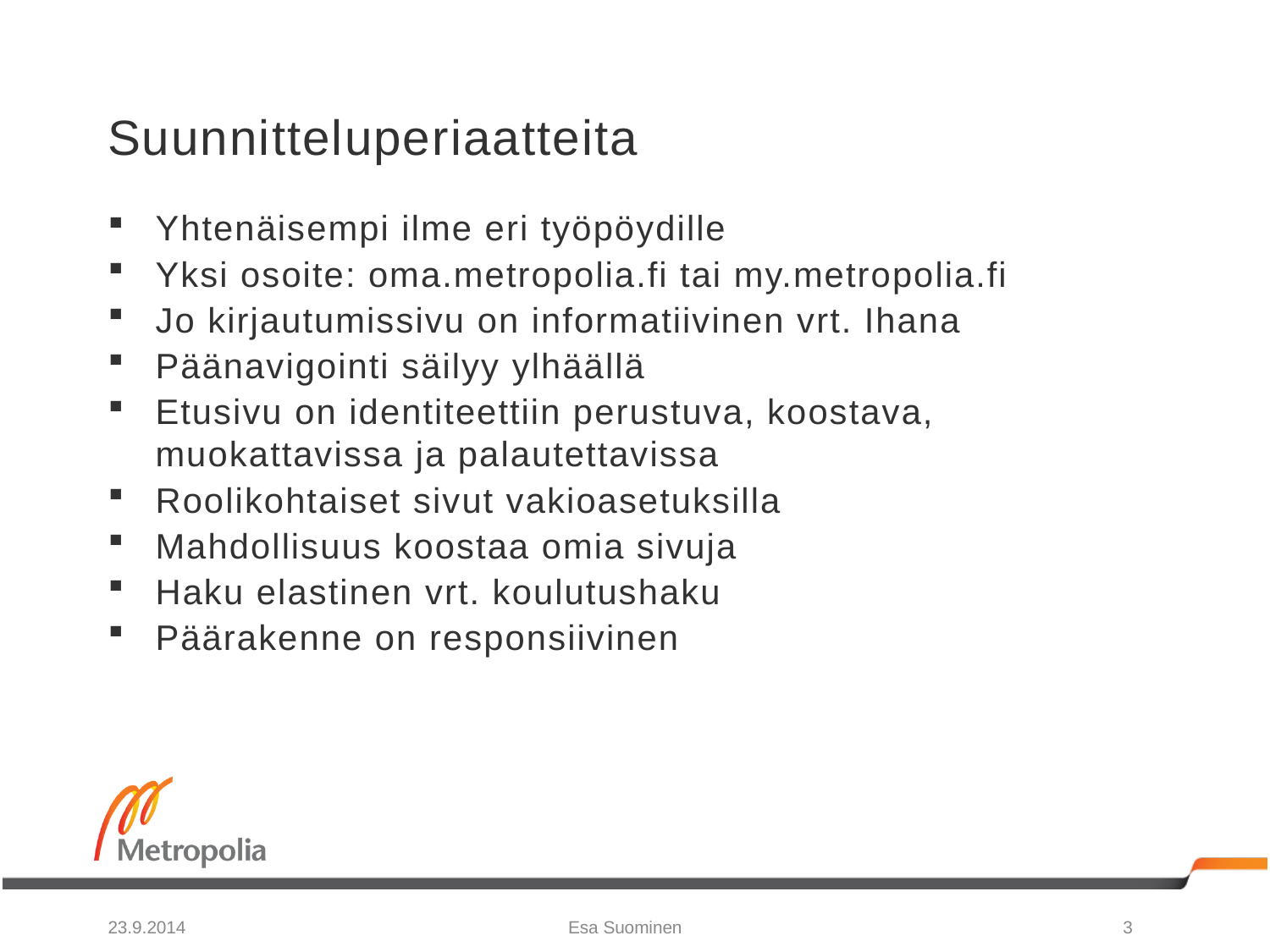

# Suunnitteluperiaatteita
Yhtenäisempi ilme eri työpöydille
Yksi osoite: oma.metropolia.fi tai my.metropolia.fi
Jo kirjautumissivu on informatiivinen vrt. Ihana
Päänavigointi säilyy ylhäällä
Etusivu on identiteettiin perustuva, koostava, muokattavissa ja palautettavissa
Roolikohtaiset sivut vakioasetuksilla
Mahdollisuus koostaa omia sivuja
Haku elastinen vrt. koulutushaku
Päärakenne on responsiivinen
23.9.2014
Esa Suominen
3